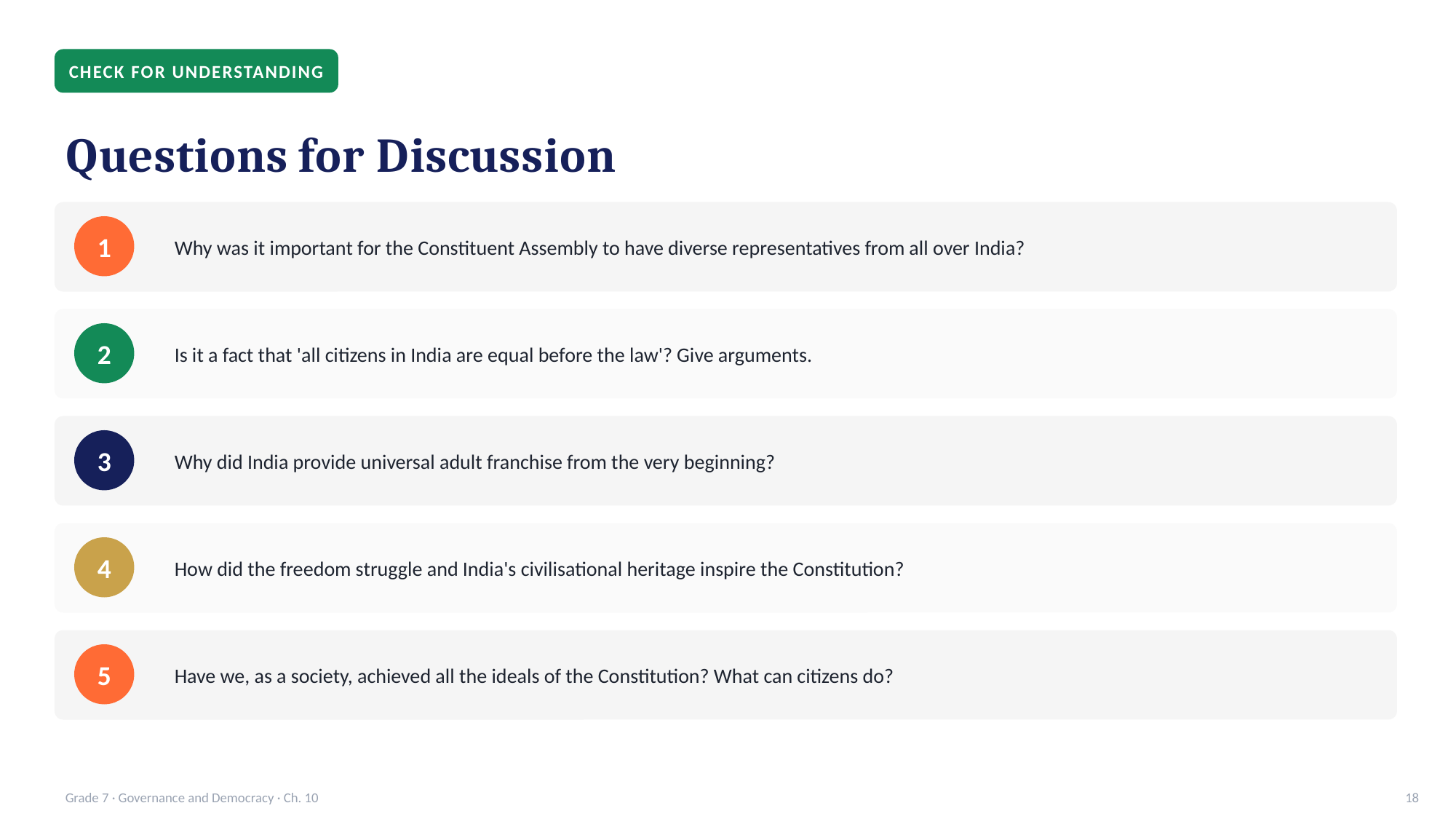

CHECK FOR UNDERSTANDING
Questions for Discussion

Why was it important for the Constituent Assembly to have diverse representatives from all over India?

1

Is it a fact that 'all citizens in India are equal before the law'? Give arguments.

2

Why did India provide universal adult franchise from the very beginning?

3

How did the freedom struggle and India's civilisational heritage inspire the Constitution?

4

Have we, as a society, achieved all the ideals of the Constitution? What can citizens do?

5
Grade 7 · Governance and Democracy · Ch. 10
18